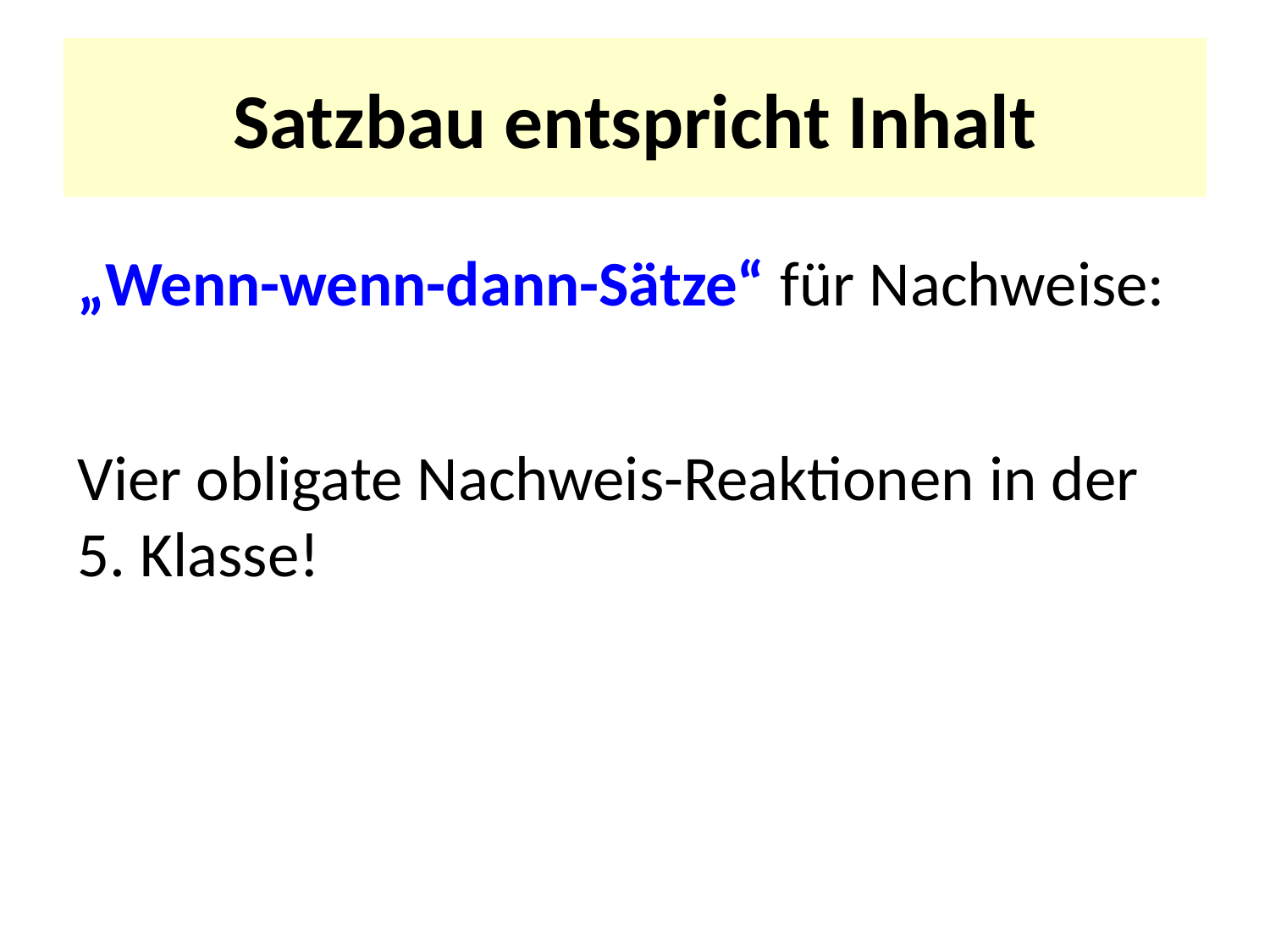

# Satzbau entspricht Inhalt
„Wenn-wenn-dann-Sätze“ für Nachweise:

Vier obligate Nachweis-Reaktionen in der
5. Klasse!